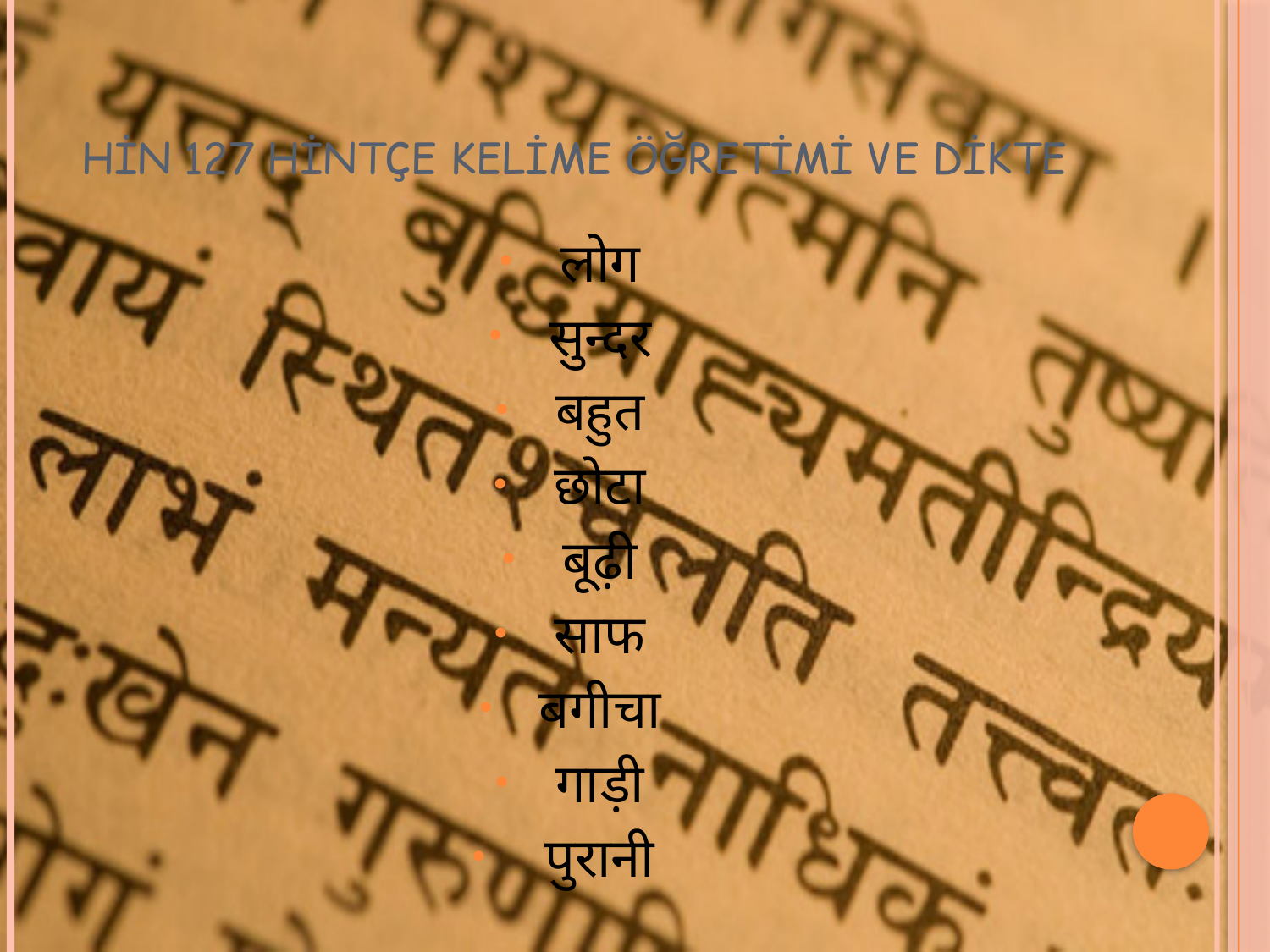

# HİN 127 HİNTÇE KELİME ÖĞRETİMİ VE DİKTE
लोग
सुन्दर
बहुत
छोटा
बूढ़ी
साफ
बगीचा
गाड़ी
 पुरानी